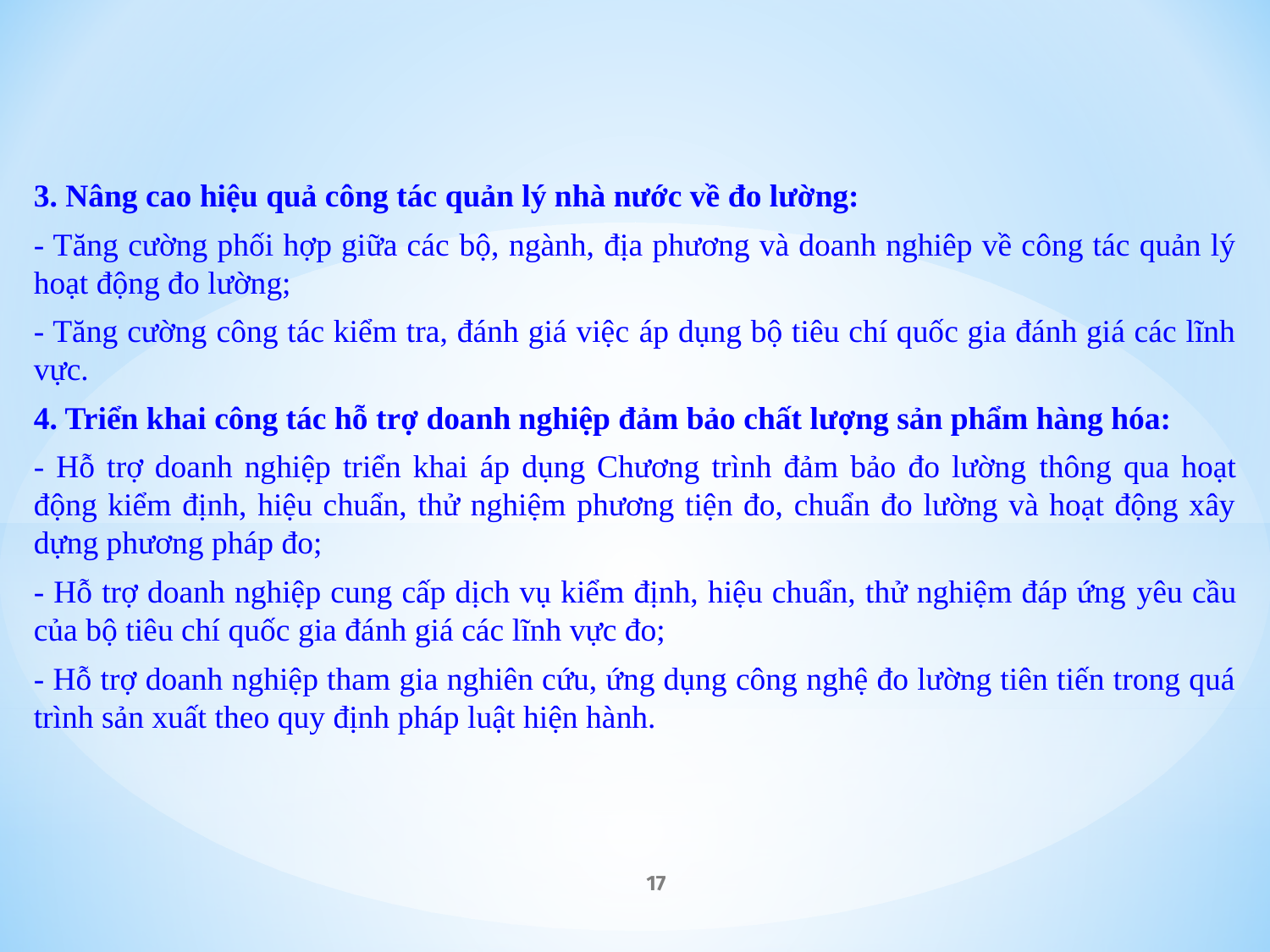

3. Nâng cao hiệu quả công tác quản lý nhà nước về đo lường:
- Tăng cường phối hợp giữa các bộ, ngành, địa phương và doanh nghiêp về công tác quản lý hoạt động đo lường;
- Tăng cường công tác kiểm tra, đánh giá việc áp dụng bộ tiêu chí quốc gia đánh giá các lĩnh vực.
4. Triển khai công tác hỗ trợ doanh nghiệp đảm bảo chất lượng sản phẩm hàng hóa:
- Hỗ trợ doanh nghiệp triển khai áp dụng Chương trình đảm bảo đo lường thông qua hoạt động kiểm định, hiệu chuẩn, thử nghiệm phương tiện đo, chuẩn đo lường và hoạt động xây dựng phương pháp đo;
- Hỗ trợ doanh nghiệp cung cấp dịch vụ kiểm định, hiệu chuẩn, thử nghiệm đáp ứng yêu cầu của bộ tiêu chí quốc gia đánh giá các lĩnh vực đo;
- Hỗ trợ doanh nghiệp tham gia nghiên cứu, ứng dụng công nghệ đo lường tiên tiến trong quá trình sản xuất theo quy định pháp luật hiện hành.
17